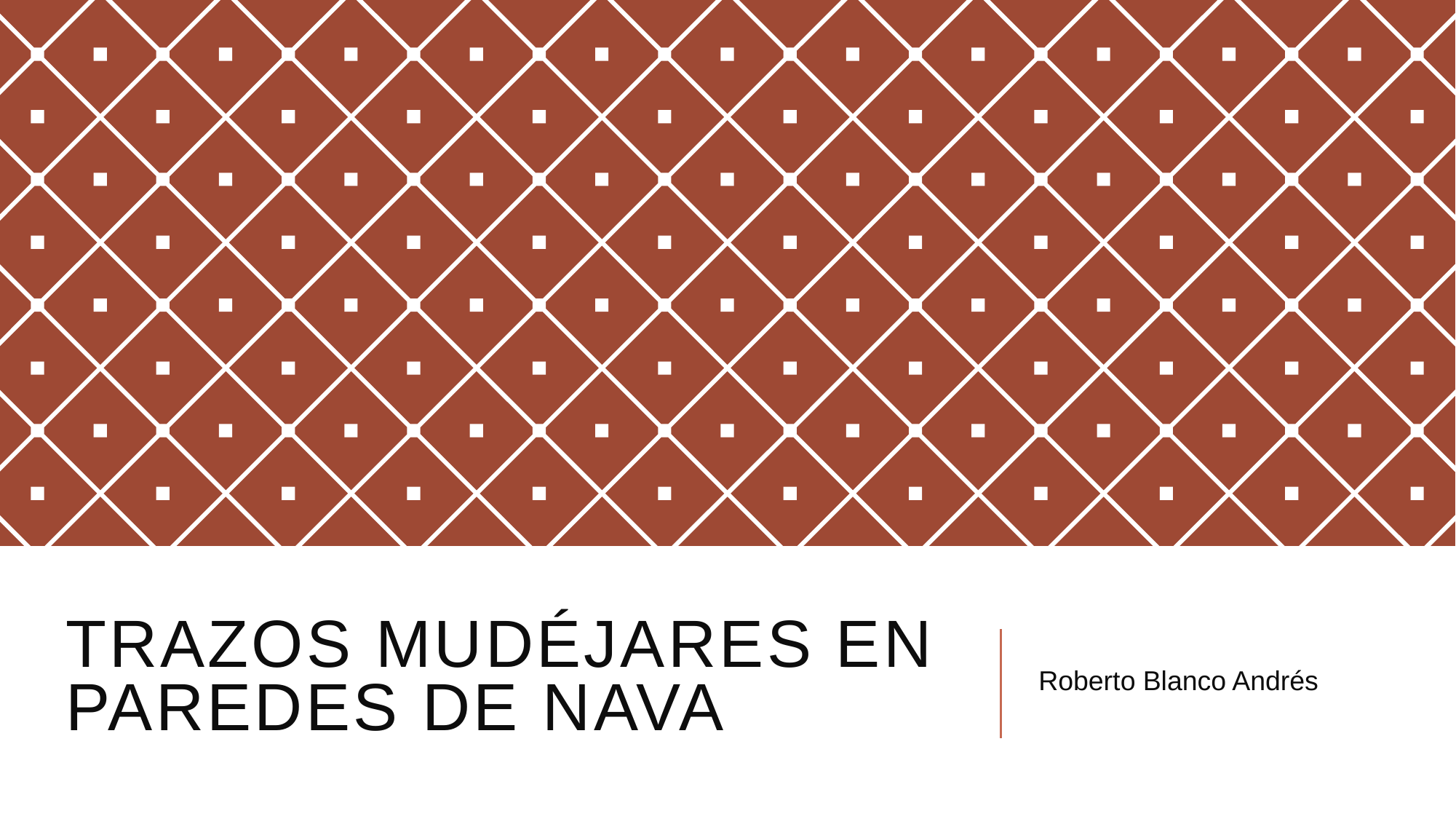

# Trazos mudéjares en paredes de nava
Roberto Blanco Andrés